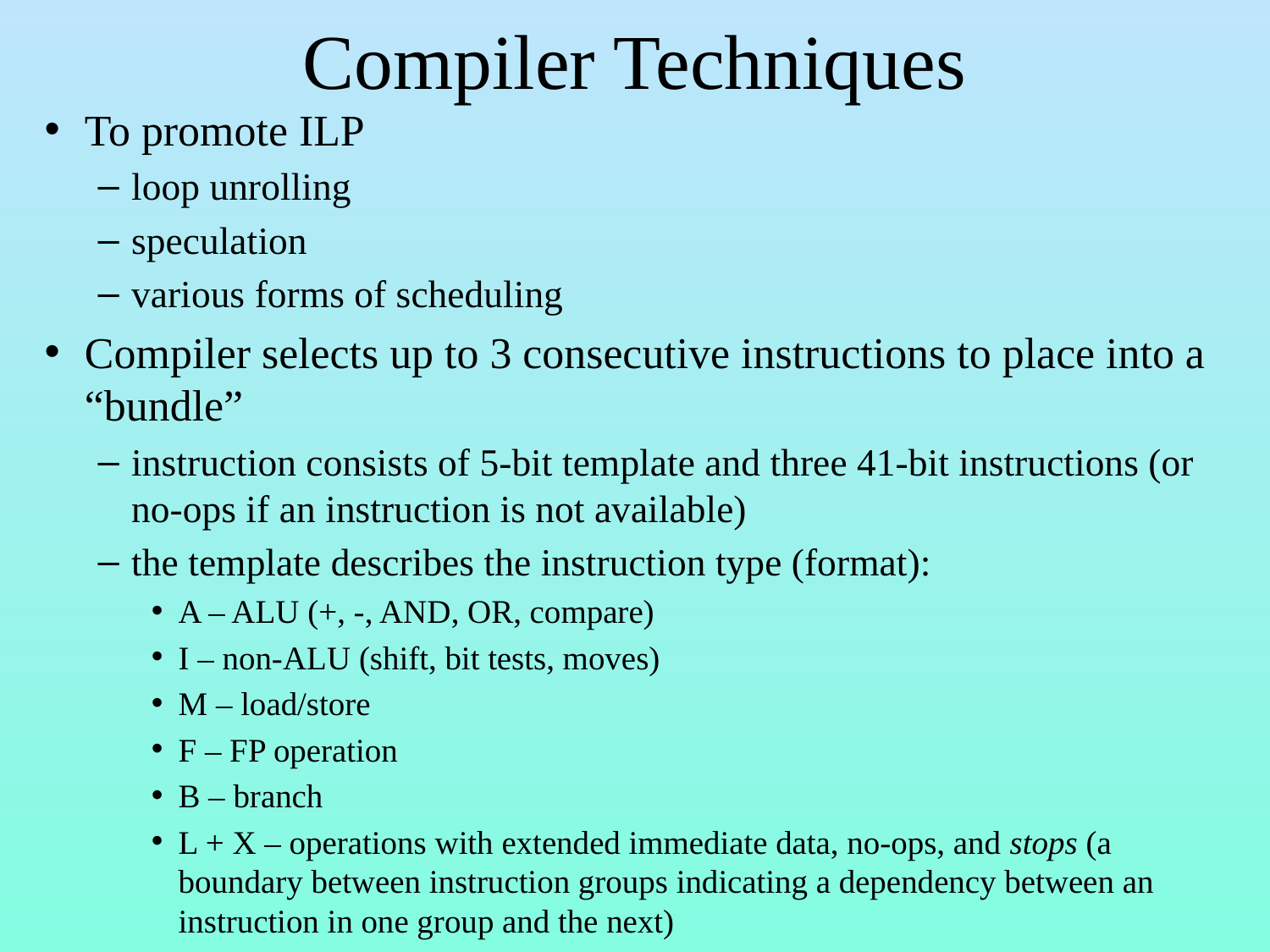

# Compiler Techniques
To promote ILP
loop unrolling
speculation
various forms of scheduling
Compiler selects up to 3 consecutive instructions to place into a “bundle”
instruction consists of 5-bit template and three 41-bit instructions (or no-ops if an instruction is not available)
the template describes the instruction type (format):
A – ALU (+, -, AND, OR, compare)
I – non-ALU (shift, bit tests, moves)
M – load/store
F – FP operation
B – branch
L + X – operations with extended immediate data, no-ops, and stops (a boundary between instruction groups indicating a dependency between an instruction in one group and the next)